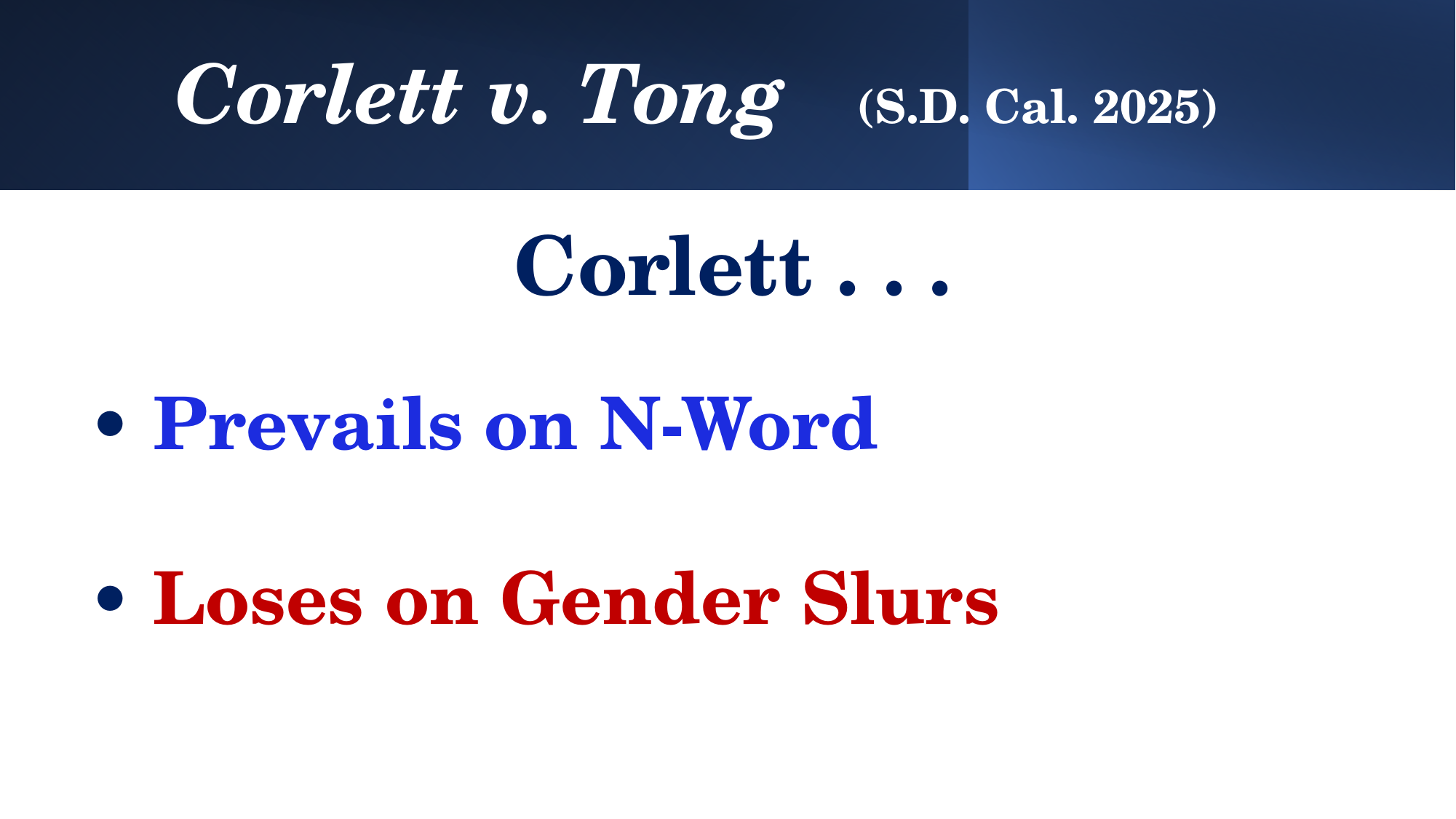

# Corlett v. Tong   (S.D. Cal. 2025)
Corlett . . .

• Prevails on N-Word

• Loses on Gender Slurs